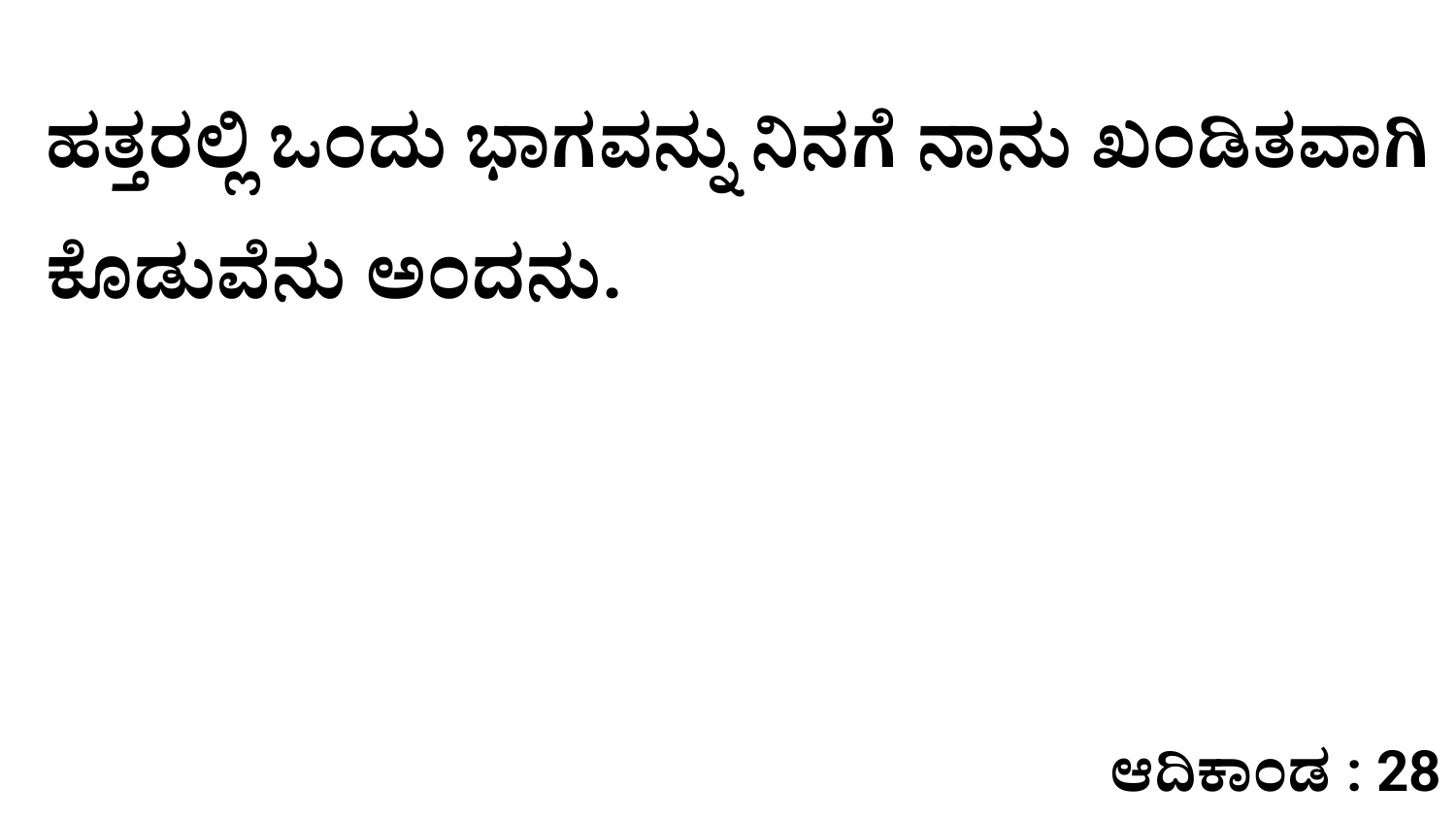

ಹತ್ತರಲ್ಲಿ ಒಂದು ಭಾಗವನ್ನು ನಿನಗೆ ನಾನು ಖಂಡಿತವಾಗಿ ಕೊಡುವೆನು ಅಂದನು.
ಆದಿಕಾಂಡ : 28